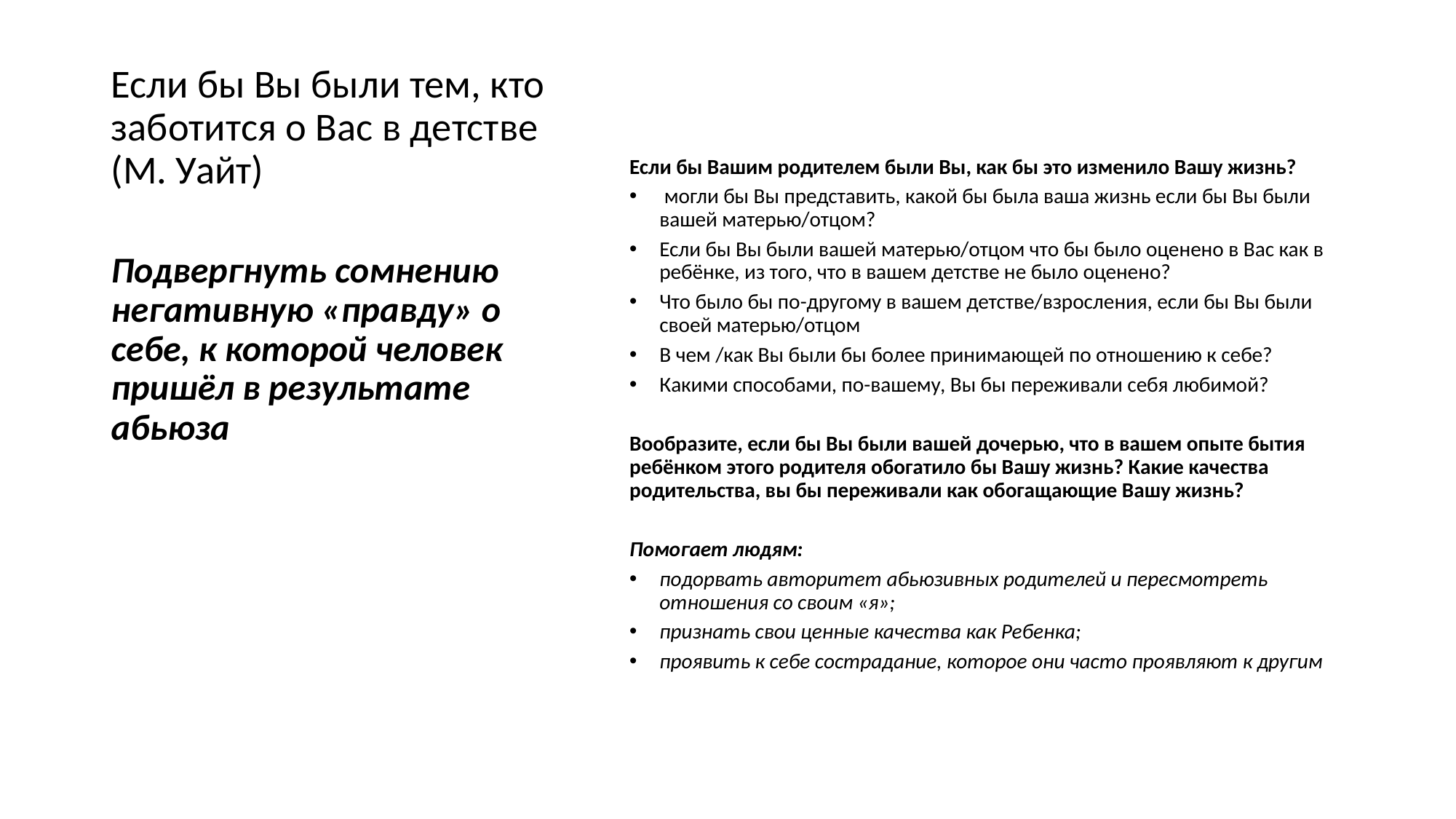

# Если бы Вы были тем, кто заботится о Вас в детстве (М. Уайт)

Если бы Вашим родителем были Вы, как бы это изменило Вашу жизнь?
 могли бы Вы представить, какой бы была ваша жизнь если бы Вы были вашей матерью/отцом?
Если бы Вы были вашей матерью/отцом что бы было оценено в Вас как в ребёнке, из того, что в вашем детстве не было оценено?
Что было бы по-другому в вашем детстве/взросления, если бы Вы были своей матерью/отцом
В чем /как Вы были бы более принимающей по отношению к себе?
Какими способами, по-вашему, Вы бы переживали себя любимой?

Вообразите, если бы Вы были вашей дочерью, что в вашем опыте бытия ребёнком этого родителя обогатило бы Вашу жизнь? Какие качества родительства, вы бы переживали как обогащающие Вашу жизнь?

Помогает людям:
подорвать авторитет абьюзивных родителей и пересмотреть отношения со своим «я»;
признать свои ценные качества как Ребенка;
проявить к себе сострадание, которое они часто проявляют к другим

Подвергнуть сомнению негативную «правду» о себе, к которой человек пришёл в результате абьюза